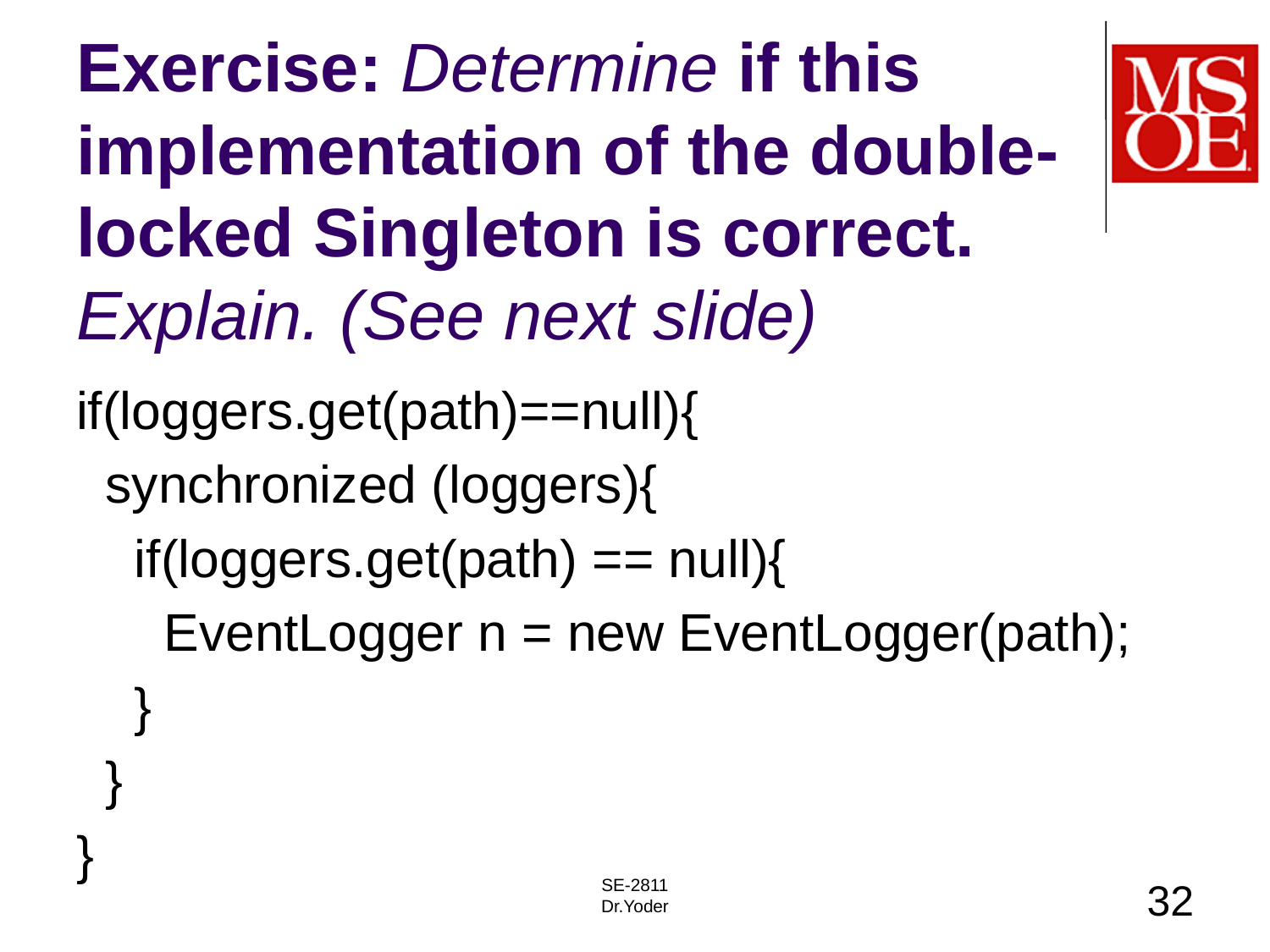

# Exercise: Determine if this implementation of the double-locked Singleton is correct. Explain. (See next slide)
if(loggers.get(path)==null){
  synchronized (loggers){
    if(loggers.get(path) == null){
      EventLogger n = new EventLogger(path);
    }
  }
}
SE-2811
Dr.Yoder
32